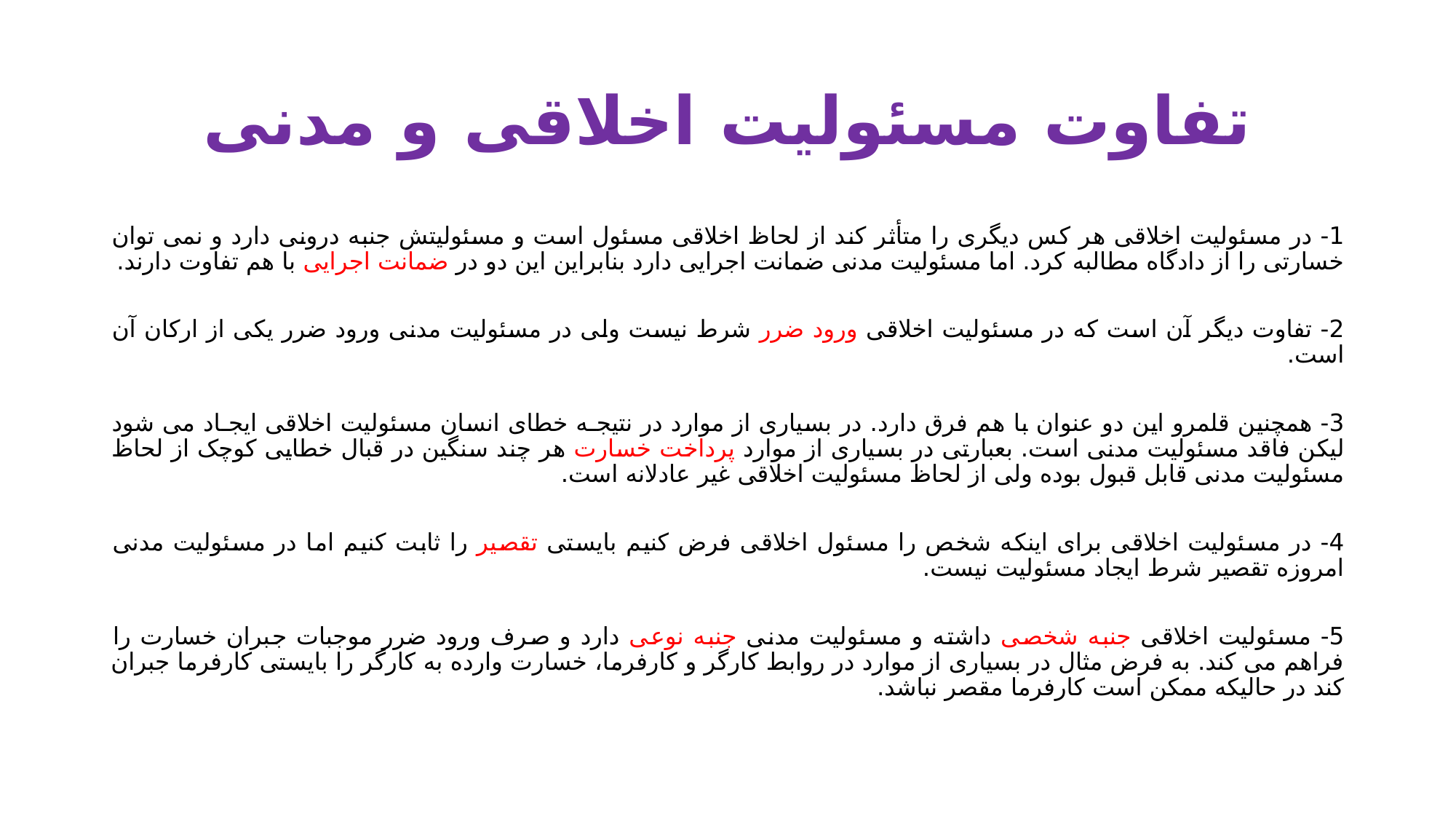

# تفاوت مسئولیت اخلاقی و مدنی
1- در مسئولیت اخلاقی هر کس دیگری را متأثر کند از لحاظ اخلاقی مسئول است و مسئولیتش جنبه درونی دارد و نمی توان خسارتی را از دادگاه مطالبه کرد. اما مسئولیت مدنی ضمانت اجرایی دارد بنابراین این دو در ضمانت اجرایی با هم تفاوت دارند.

2- تفاوت دیگر آن است که در مسئولیت اخلاقی ورود ضرر شرط نیست ولی در مسئولیت مدنی ورود ضرر یکی از ارکان آن است.

3- همچنین قلمرو این دو عنوان با هم فرق دارد. در بسیاری از موارد در نتیجـه خطای انسان مسئولیت اخلاقی ایجـاد می شود لیکن فاقد مسئولیت مدنی است. بعبارتی در بسیاری از موارد پرداخت خسارت هر چند سنگین در قبال خطایی کوچک از لحاظ مسئولیت مدنی قابل قبول بوده ولی از لحاظ مسئولیت اخلاقی غیر عادلانه است.

4- در مسئولیت اخلاقی برای اینکه شخص را مسئول اخلاقی فرض کنیم بایستی تقصیر را ثابت کنیم اما در مسئولیت مدنی امروزه تقصیر شرط ایجاد مسئولیت نیست.

5- مسئولیت اخلاقی جنبه شخصی داشته و مسئولیت مدنی جنبه نوعی دارد و صرف ورود ضرر موجبات جبران خسارت را فراهم می کند. به فرض مثال در بسیاری از موارد در روابط کارگر و کارفرما، خسارت وارده به کارگر را بایستی کارفرما جبران کند در حالیکه ممکن است کارفرما مقصر نباشد.